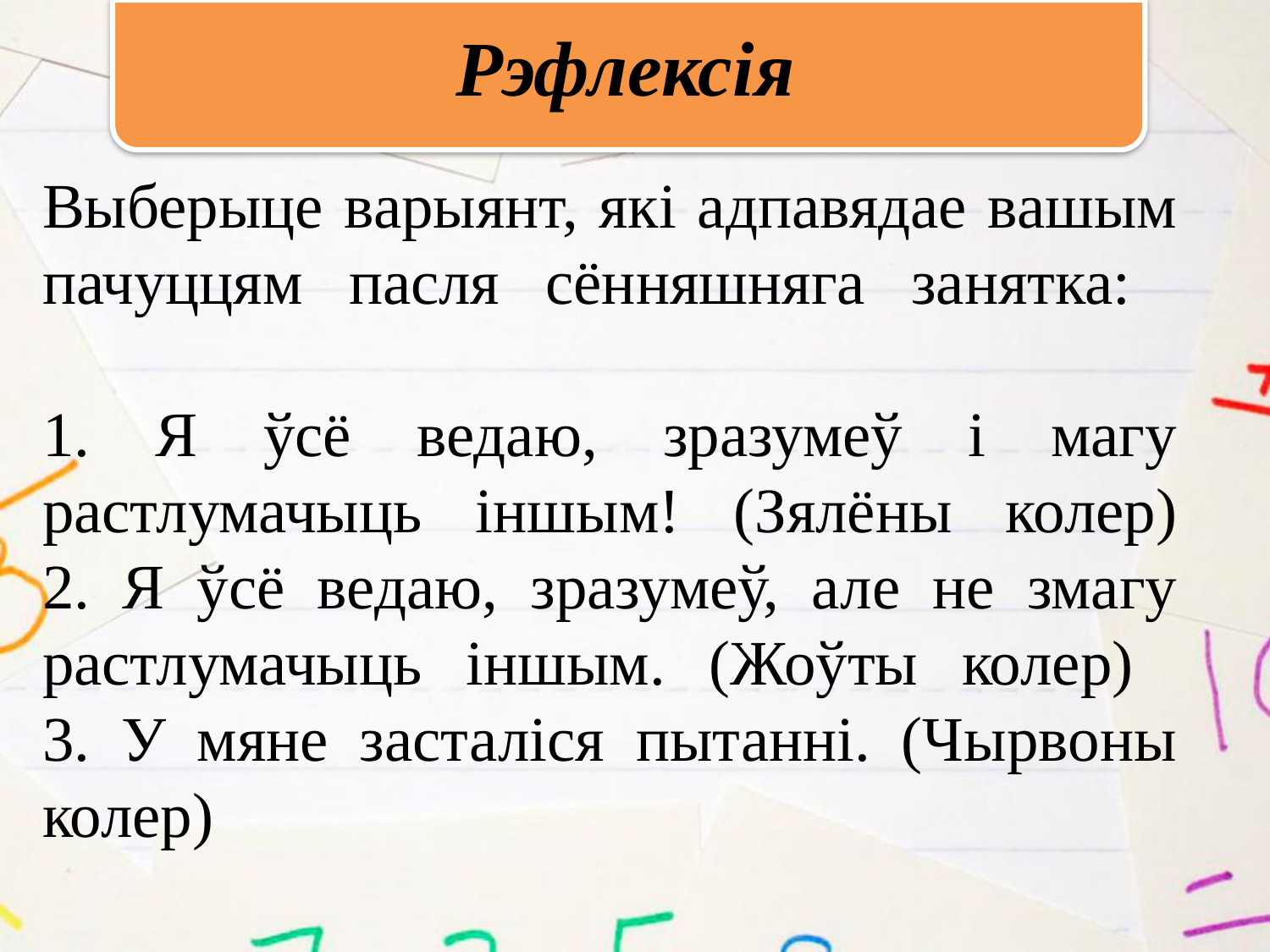

Рэфлексія
Выберыце варыянт, які адпавядае вашым пачуццям пасля сённяшняга занятка:
1. Я ўсё ведаю, зразумеў і магу растлумачыць іншым! (Зялёны колер)
2. Я ўсё ведаю, зразумеў, але не змагу растлумачыць іншым. (Жоўты колер)
3. У мяне засталіся пытанні. (Чырвоны колер)